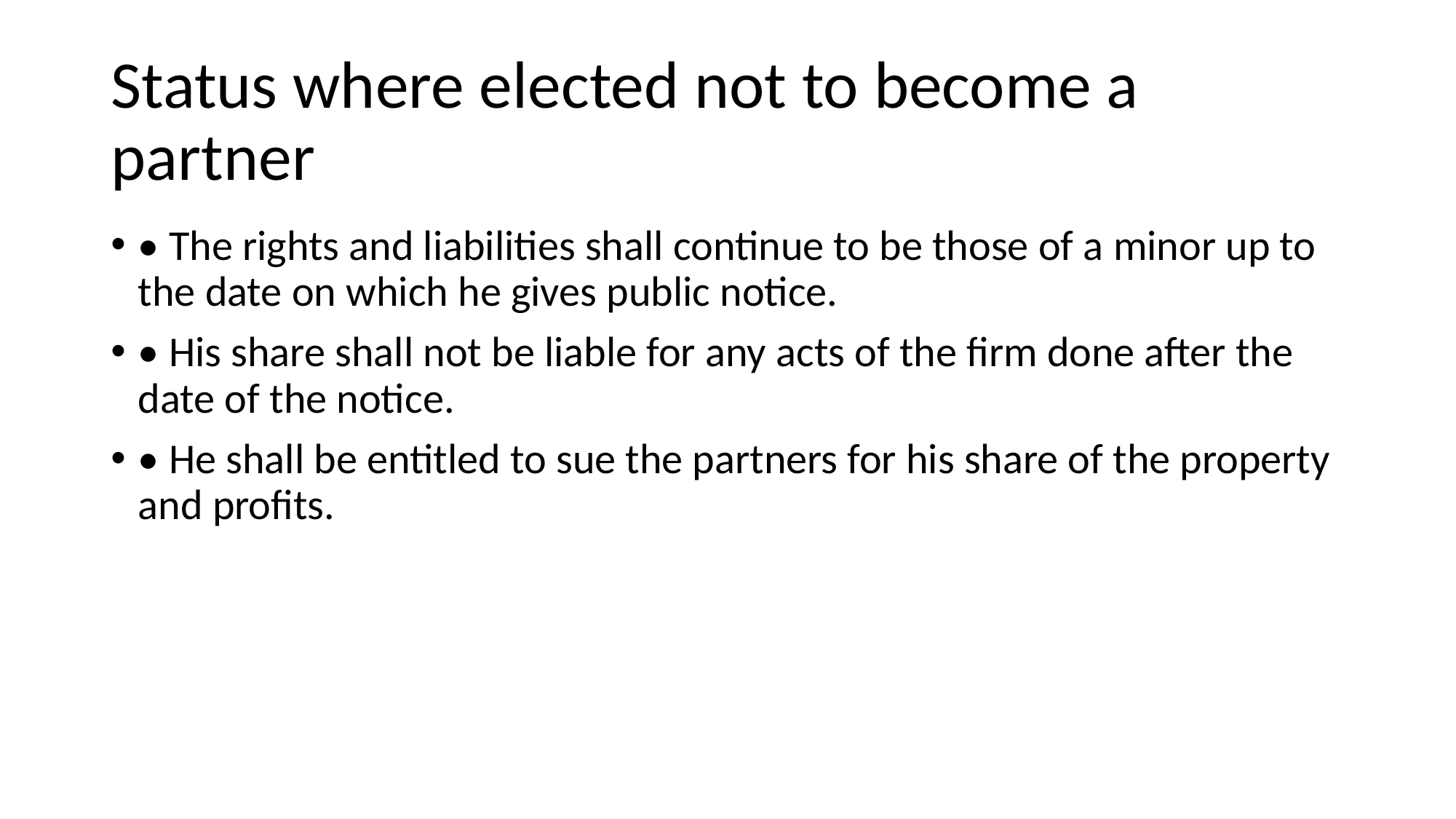

# Status where elected not to become a partner
• The rights and liabilities shall continue to be those of a minor up to the date on which he gives public notice.
• His share shall not be liable for any acts of the firm done after the date of the notice.
• He shall be entitled to sue the partners for his share of the property and profits.